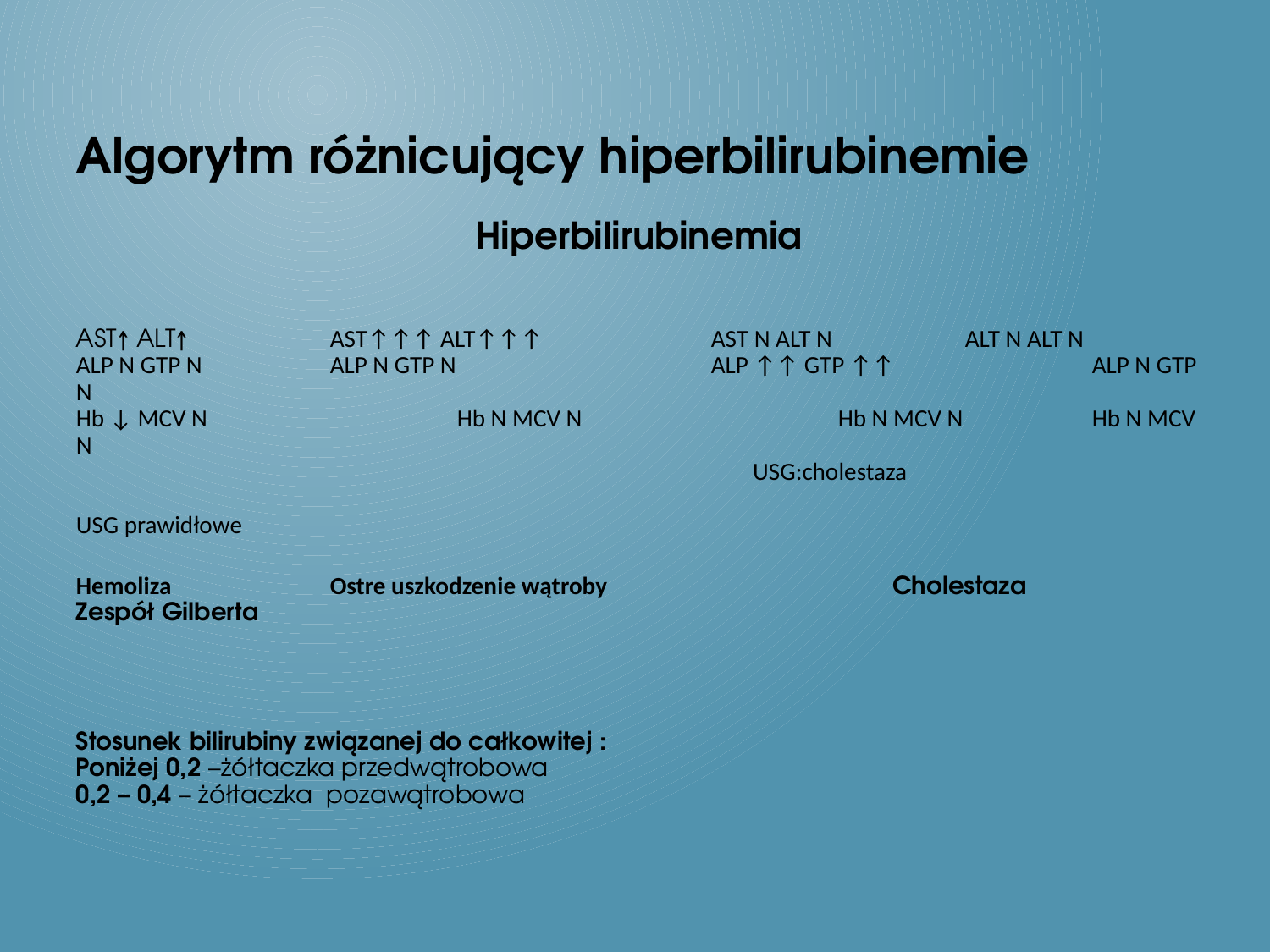

Algorytm różnicujący hiperbilirubinemie
Hiperbilirubinemia

AST↑ ALT↑		AST↑↑↑ ALT↑↑↑		AST N ALT N		ALT N ALT N
ALP N GTP N		ALP N GTP N			ALP ↑↑ GTP ↑↑		ALP N GTP N
Hb ↓ MCV N		Hb N MCV N			Hb N MCV N		Hb N MCV N
                                                                                                                           USG:cholestaza

USG prawidłowe

Hemoliza		Ostre uszkodzenie wątroby	                                 Cholestaza	              Zespół Gilberta

Stosunek bilirubiny związanej do całkowitej :
Poniżej 0,2 –żółtaczka przedwątrobowa
0,2 – 0,4 – żółtaczka  pozawątrobowa